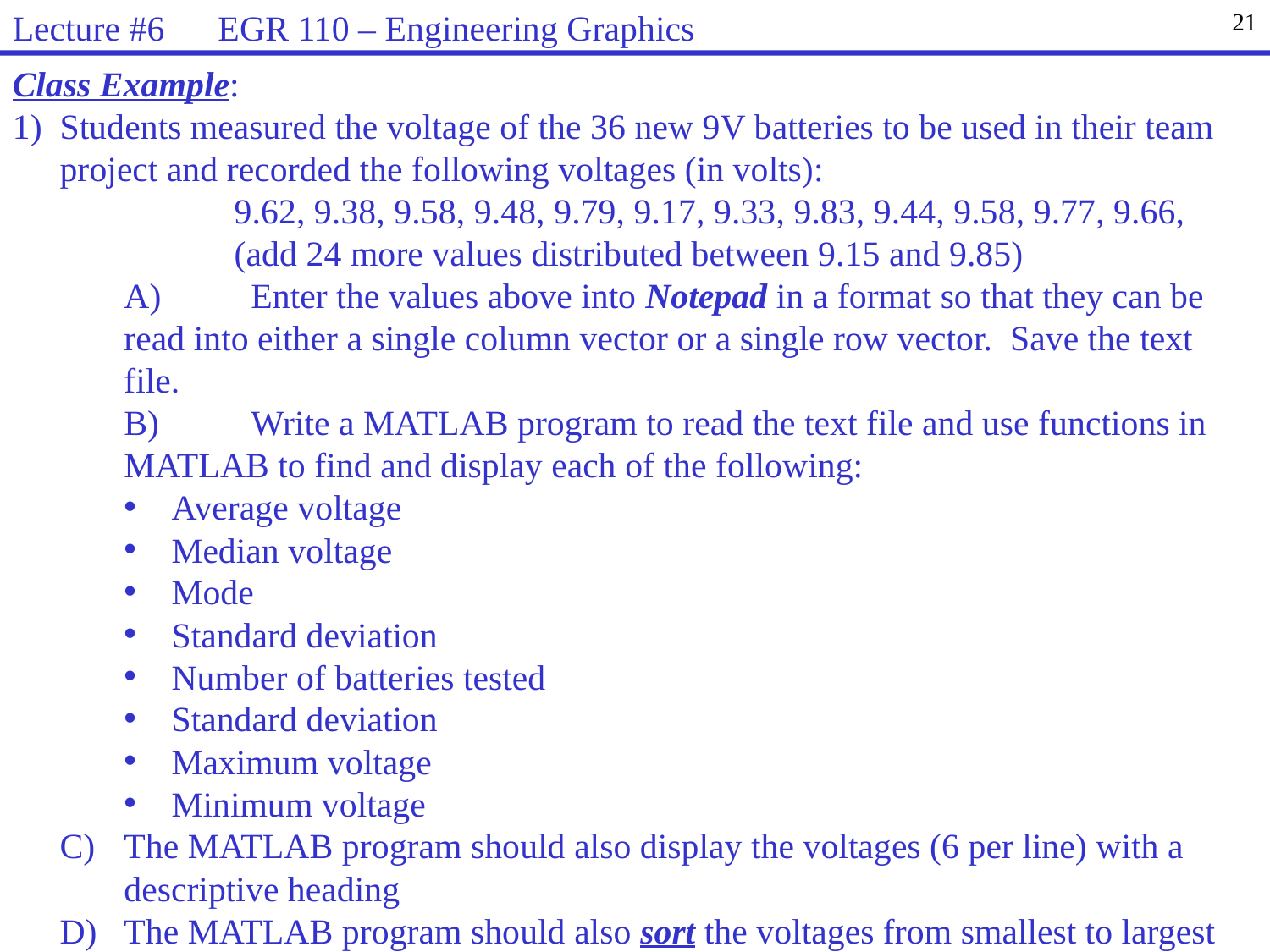

Lecture #6      EGR 110 – Engineering Graphics
21

Class Example:
1)	Students measured the voltage of the 36 new 9V batteries to be used in their team project and recorded the following voltages (in volts):
 	9.62, 9.38, 9.58, 9.48, 9.79, 9.17, 9.33, 9.83, 9.44, 9.58, 9.77, 9.66,
	(add 24 more values distributed between 9.15 and 9.85)
	A)	Enter the values above into Notepad in a format so that they can be read into either a single column vector or a single row vector.  Save the text file.
	B)	Write a MATLAB program to read the text file and use functions in MATLAB to find and display each of the following:
Average voltage
Median voltage
Mode
Standard deviation
Number of batteries tested
Standard deviation
Maximum voltage
Minimum voltage
The MATLAB program should also display the voltages (6 per line) with a descriptive heading
The MATLAB program should also sort the voltages from smallest to largest and display them again (6 per line) with a descriptive heading